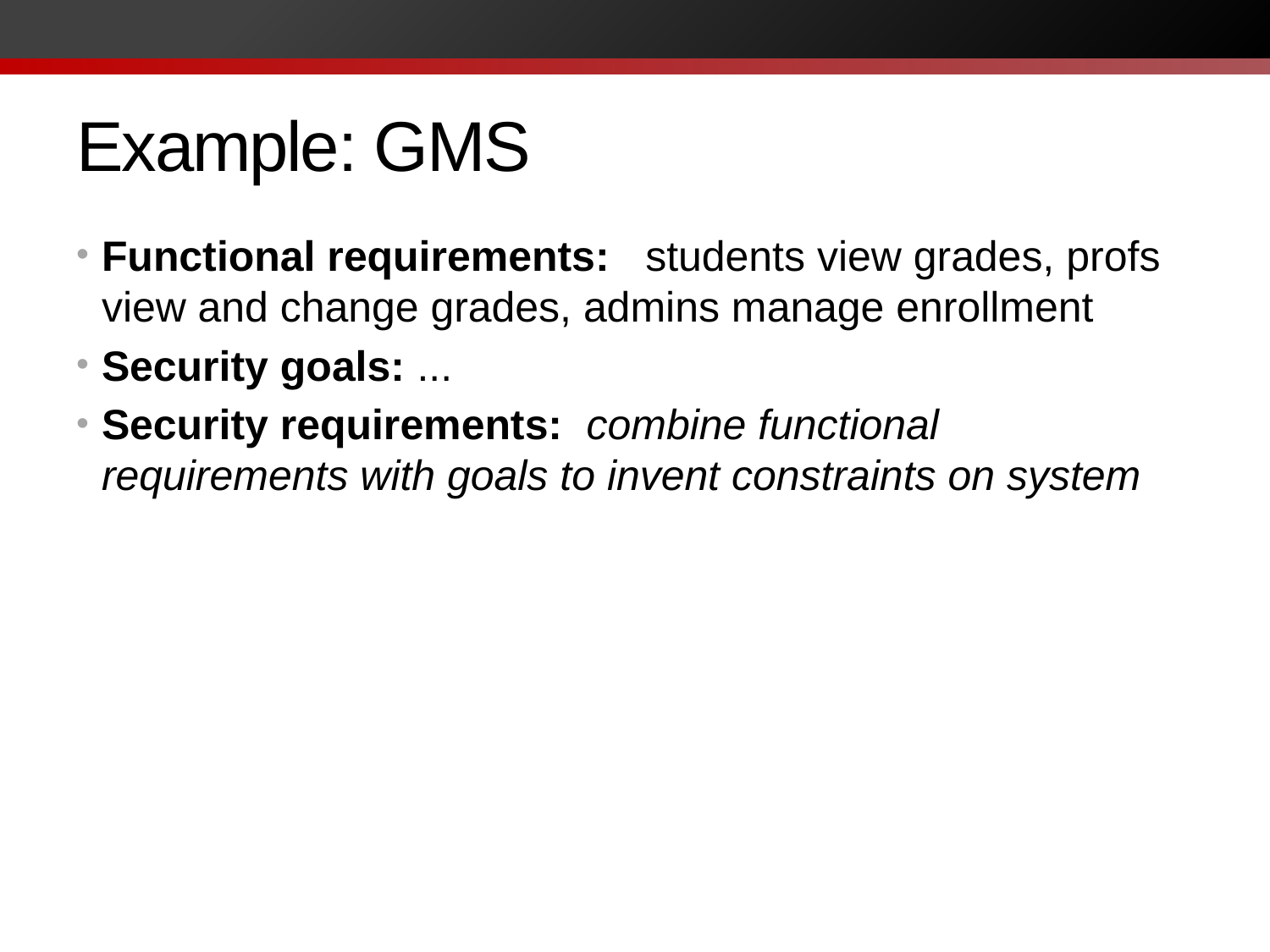

# Example: GMS
Functional requirements:   students view grades, profs view and change grades, admins manage enrollment
Security goals: ...
Security requirements:  combine functional requirements with goals to invent constraints on system